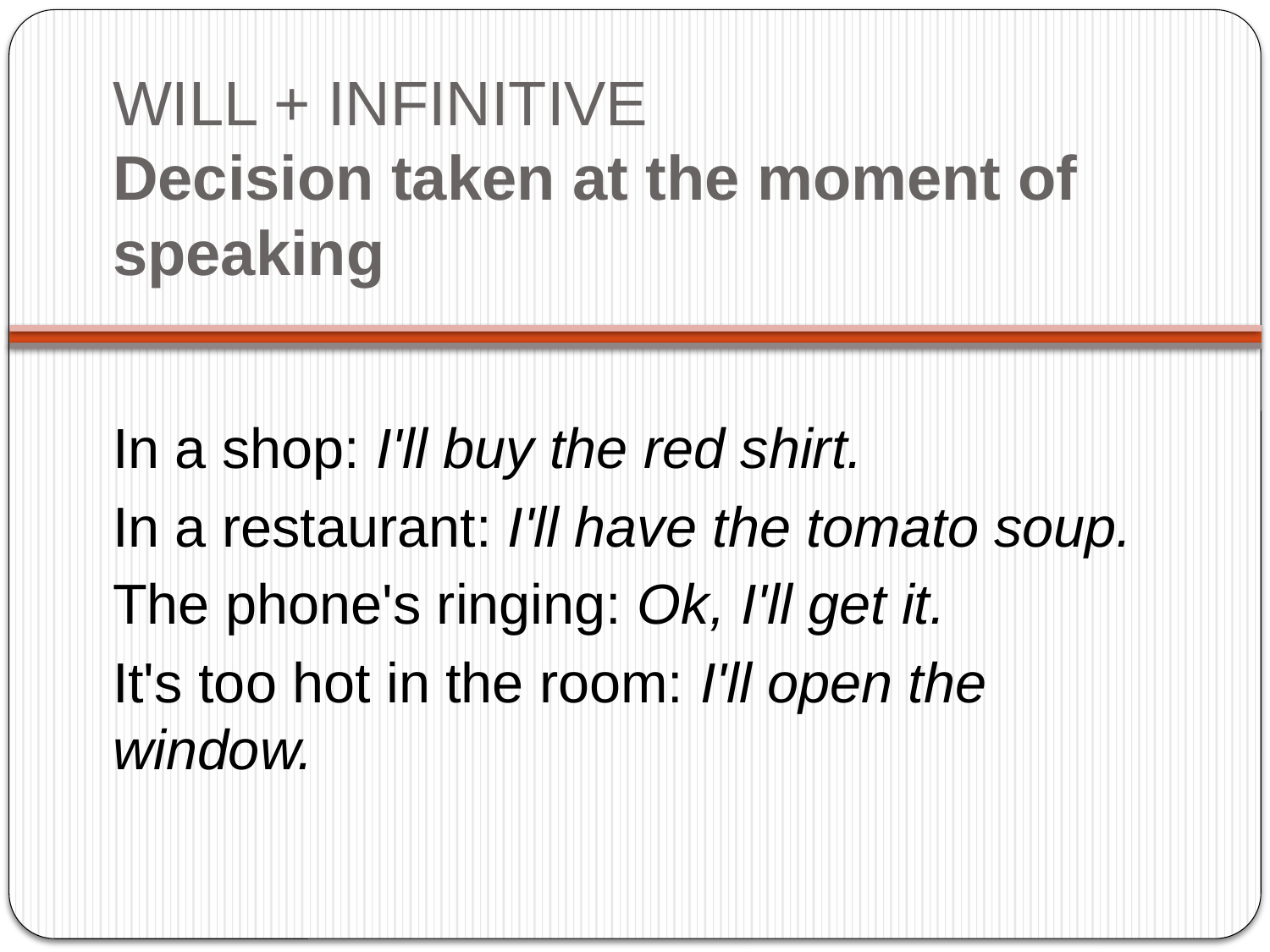

# WILL + INFINITIVE Decision taken at the moment of speaking
In a shop: I'll buy the red shirt.
In a restaurant: I'll have the tomato soup.
The phone's ringing: Ok, I'll get it.
It's too hot in the room: I'll open the window.